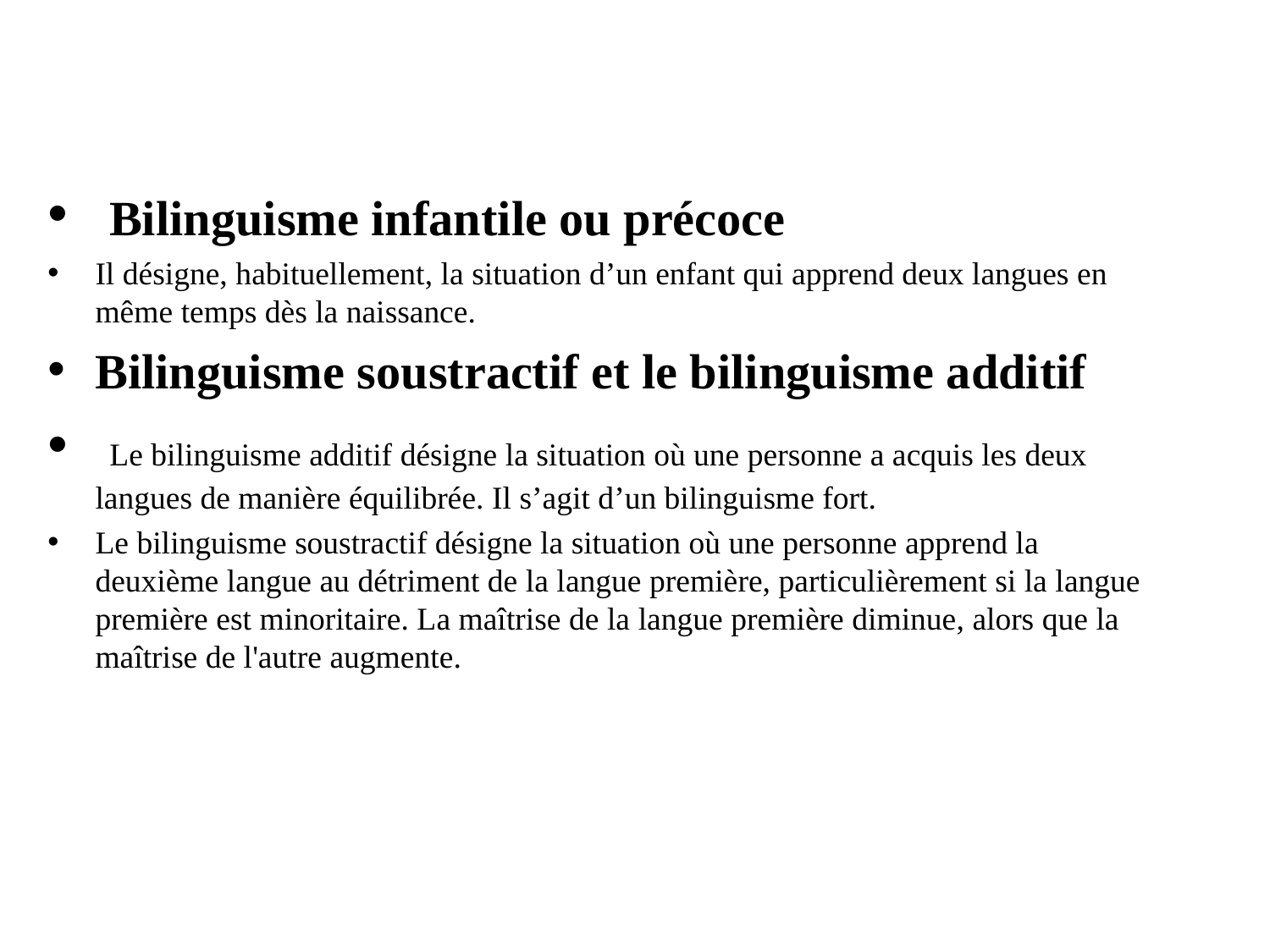

Bilinguisme infantile ou précoce
Il désigne, habituellement, la situation d’un enfant qui apprend deux langues en même temps dès la naissance.
Bilinguisme soustractif et le bilinguisme additif
 Le bilinguisme additif désigne la situation où une personne a acquis les deux langues de manière équilibrée. Il s’agit d’un bilinguisme fort.
Le bilinguisme soustractif désigne la situation où une personne apprend la deuxième langue au détriment de la langue première, particulièrement si la langue première est minoritaire. La maîtrise de la langue première diminue, alors que la maîtrise de l'autre augmente.